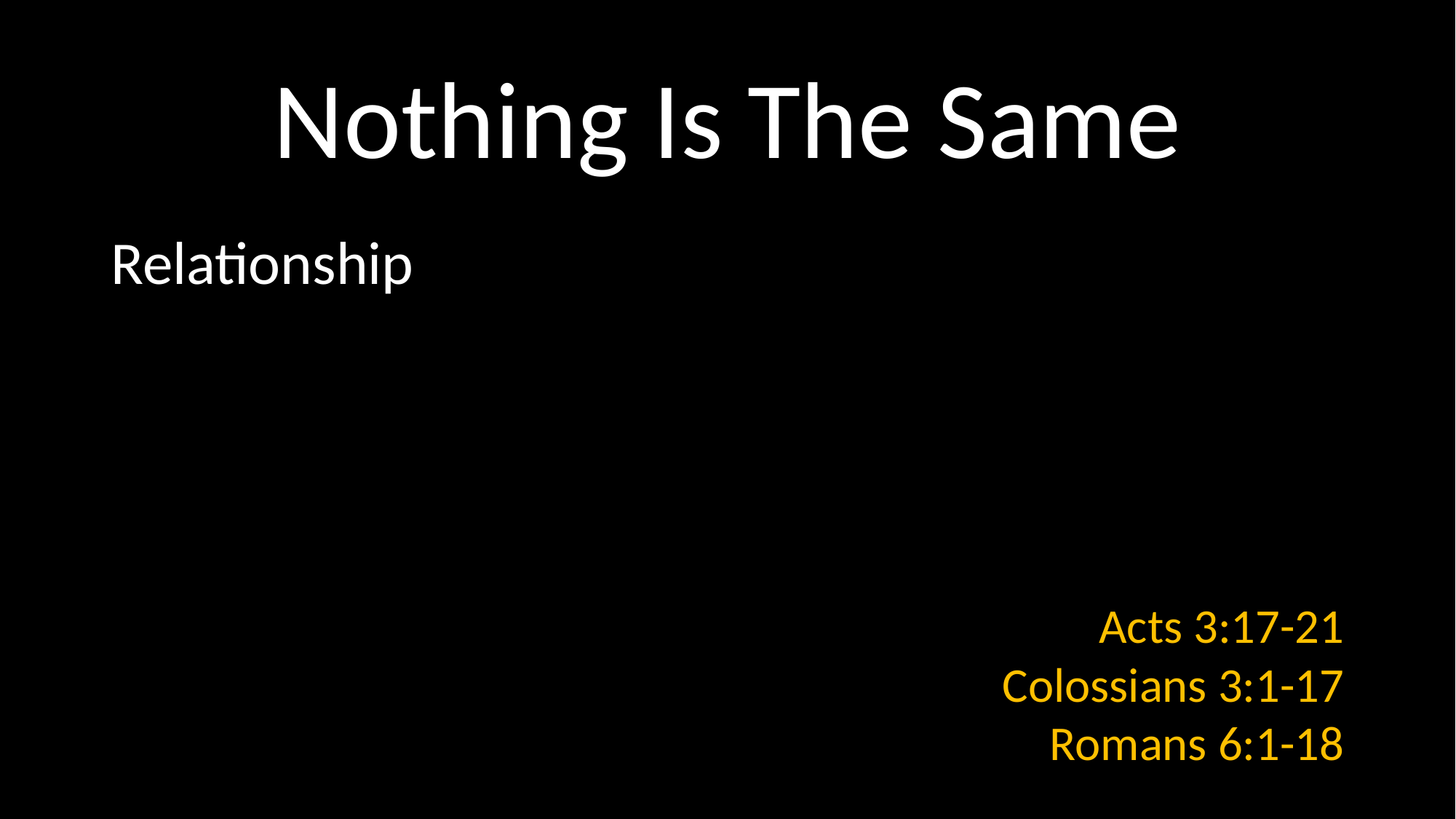

# Nothing Is The Same
Relationship
Acts 3:17-21
Colossians 3:1-17
Romans 6:1-18